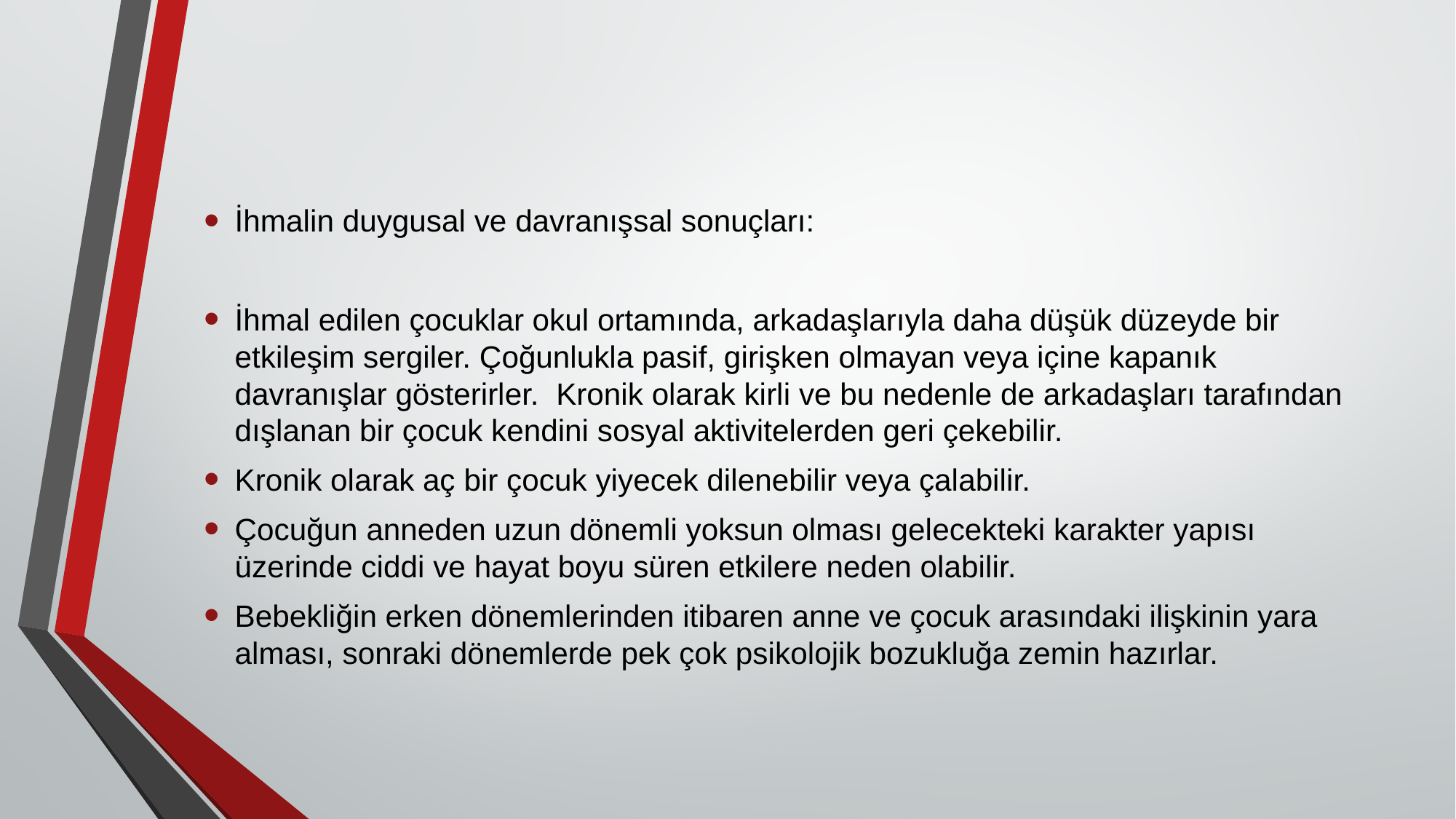

İhmalin duygusal ve davranışsal sonuçları:

İhmal edilen çocuklar okul ortamında, arkadaşlarıyla daha düşük düzeyde bir etkileşim sergiler. Çoğunlukla pasif, girişken olmayan veya içine kapanık davranışlar gösterirler.  Kronik olarak kirli ve bu nedenle de arkadaşları tarafından dışlanan bir çocuk kendini sosyal aktivitelerden geri çekebilir.
Kronik olarak aç bir çocuk yiyecek dilenebilir veya çalabilir.
Çocuğun anneden uzun dönemli yoksun olması gelecekteki karakter yapısı üzerinde ciddi ve hayat boyu süren etkilere neden olabilir.
Bebekliğin erken dönemlerinden itibaren anne ve çocuk arasındaki ilişkinin yara alması, sonraki dönemlerde pek çok psikolojik bozukluğa zemin hazırlar.